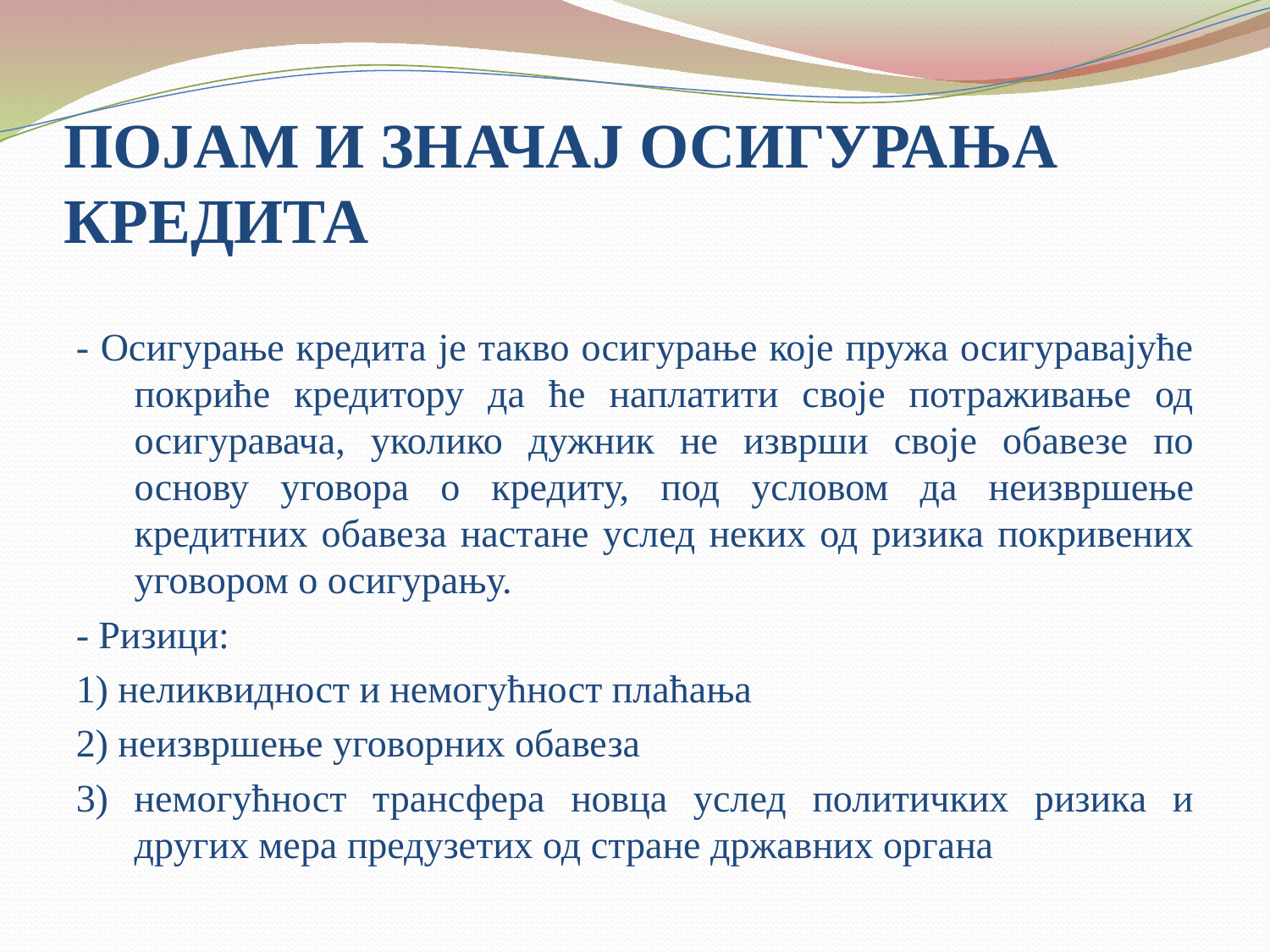

# ПОЈАМ И ЗНАЧАЈ ОСИГУРАЊА КРЕДИТА

- Осигурање кредита је такво осигурање које пружа осигуравајуће покриће кредитору да ће наплатити своје потраживање од осигуравача, уколико дужник не изврши своје обавезе по основу уговора о кредиту, под условом да неизвршење кредитних обавеза настане услед неких од ризика покривених уговором о осигурању.
- Ризици:
1) неликвидност и немогућност плаћања
2) неизвршење уговорних обавеза
3) немогућност трансфера новца услед политичких ризика и других мера предузетих од стране државних органа